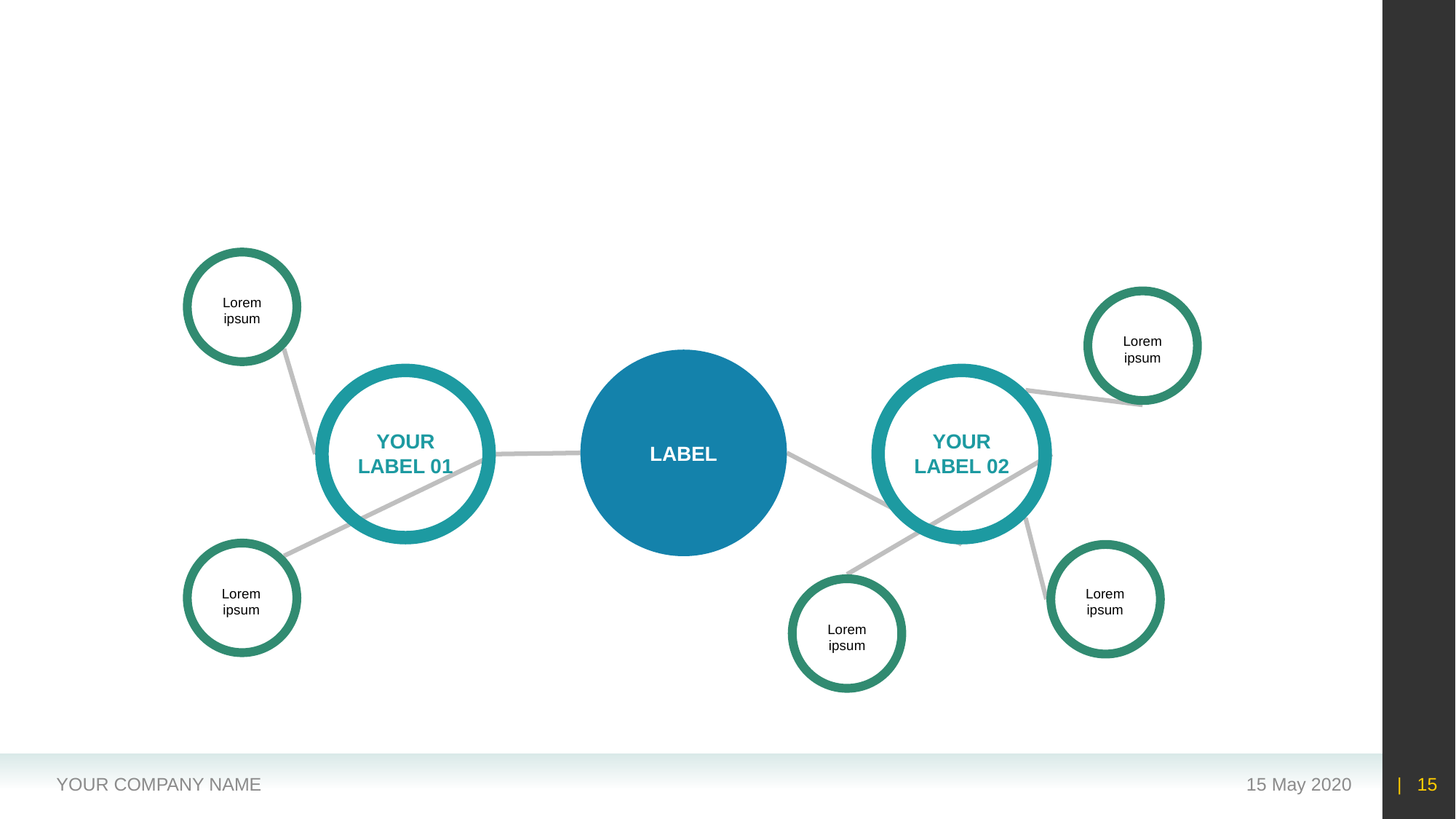

#

Lorem ipsum
Lorem ipsum

YOUR
LABEL 01
YOUR
LABEL 02
LABEL

Lorem ipsum
Lorem ipsum
Lorem ipsum
YOUR COMPANY NAME
15 May 2020
|   15